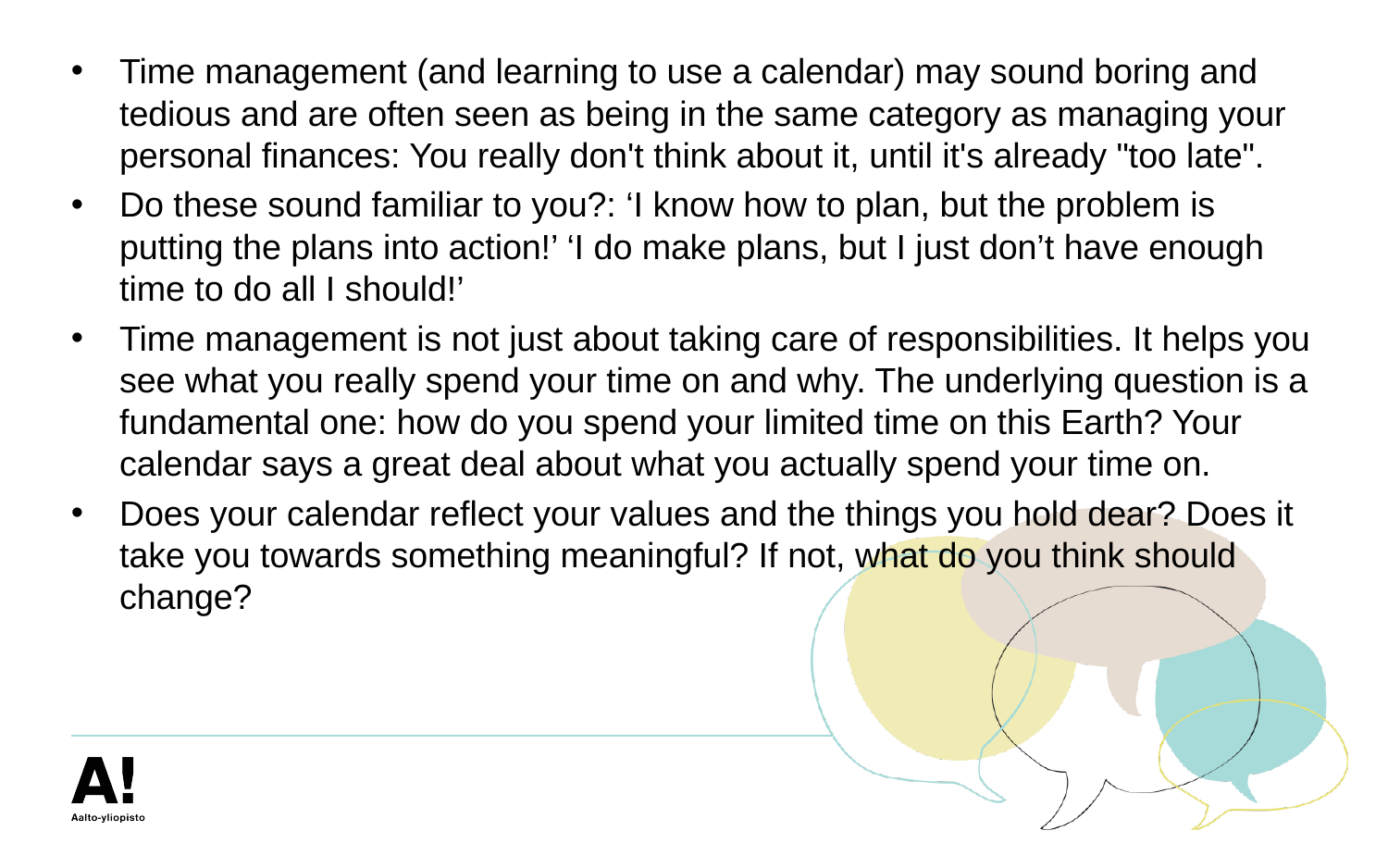

Time management (and learning to use a calendar) may sound boring and tedious and are often seen as being in the same category as managing your personal finances: You really don't think about it, until it's already "too late".
Do these sound familiar to you?: ‘I know how to plan, but the problem is putting the plans into action!’ ‘I do make plans, but I just don’t have enough time to do all I should!’
Time management is not just about taking care of responsibilities. It helps you see what you really spend your time on and why. The underlying question is a fundamental one: how do you spend your limited time on this Earth? Your calendar says a great deal about what you actually spend your time on.
Does your calendar reflect your values and the things you hold dear? Does it take you towards something meaningful? If not, what do you think should change?